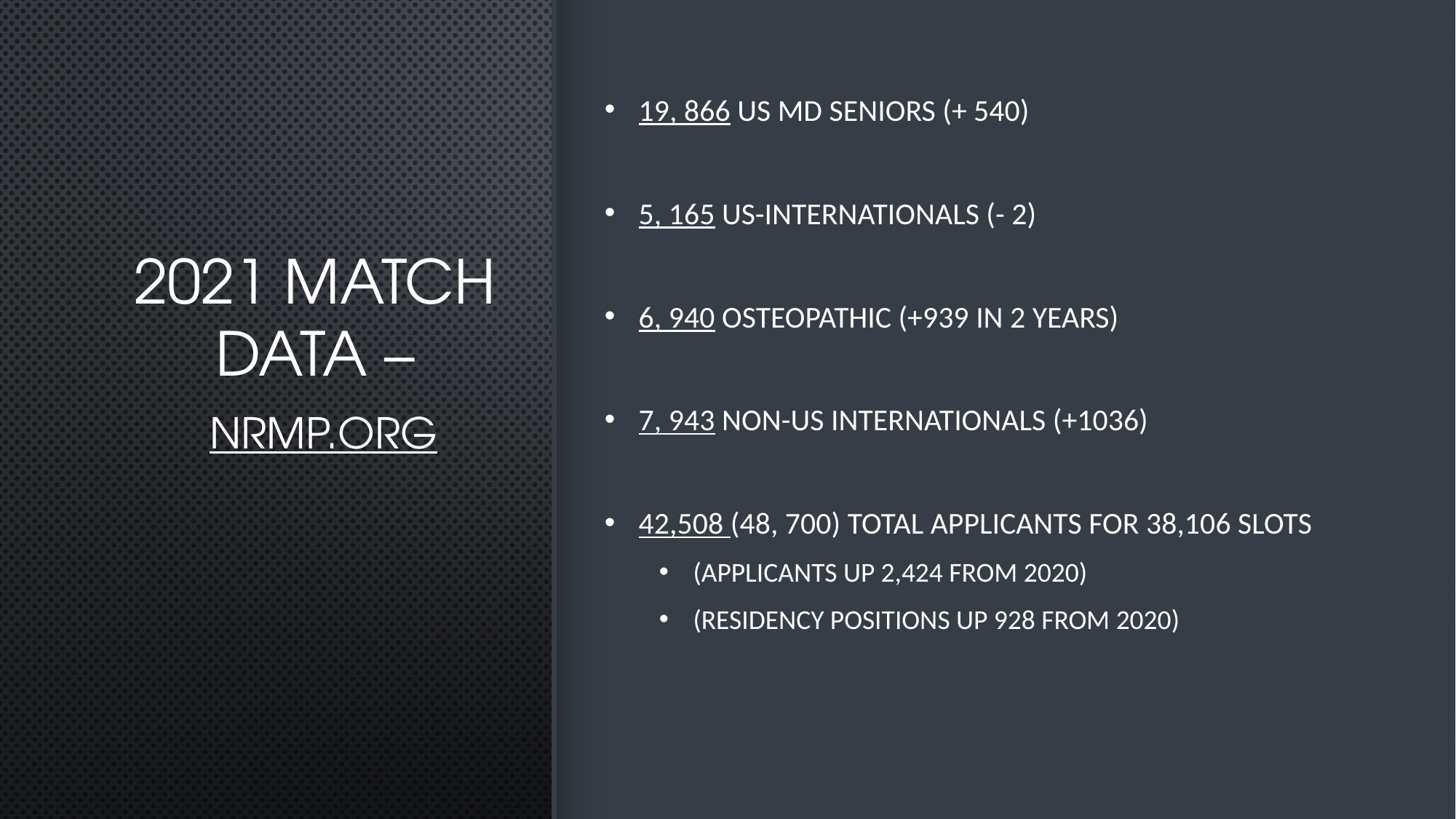

# 2021 match data – nrmp.org
19, 866 US MD Seniors (+ 540)

5, 165 US-Internationals (- 2)

6, 940 Osteopathic (+939 in 2 years)

7, 943 Non-US Internationals (+1036)

42,508 (48, 700) total applicants for 38,106 slots
(applicants up 2,424 from 2020)
(residency positions up 928 from 2020)